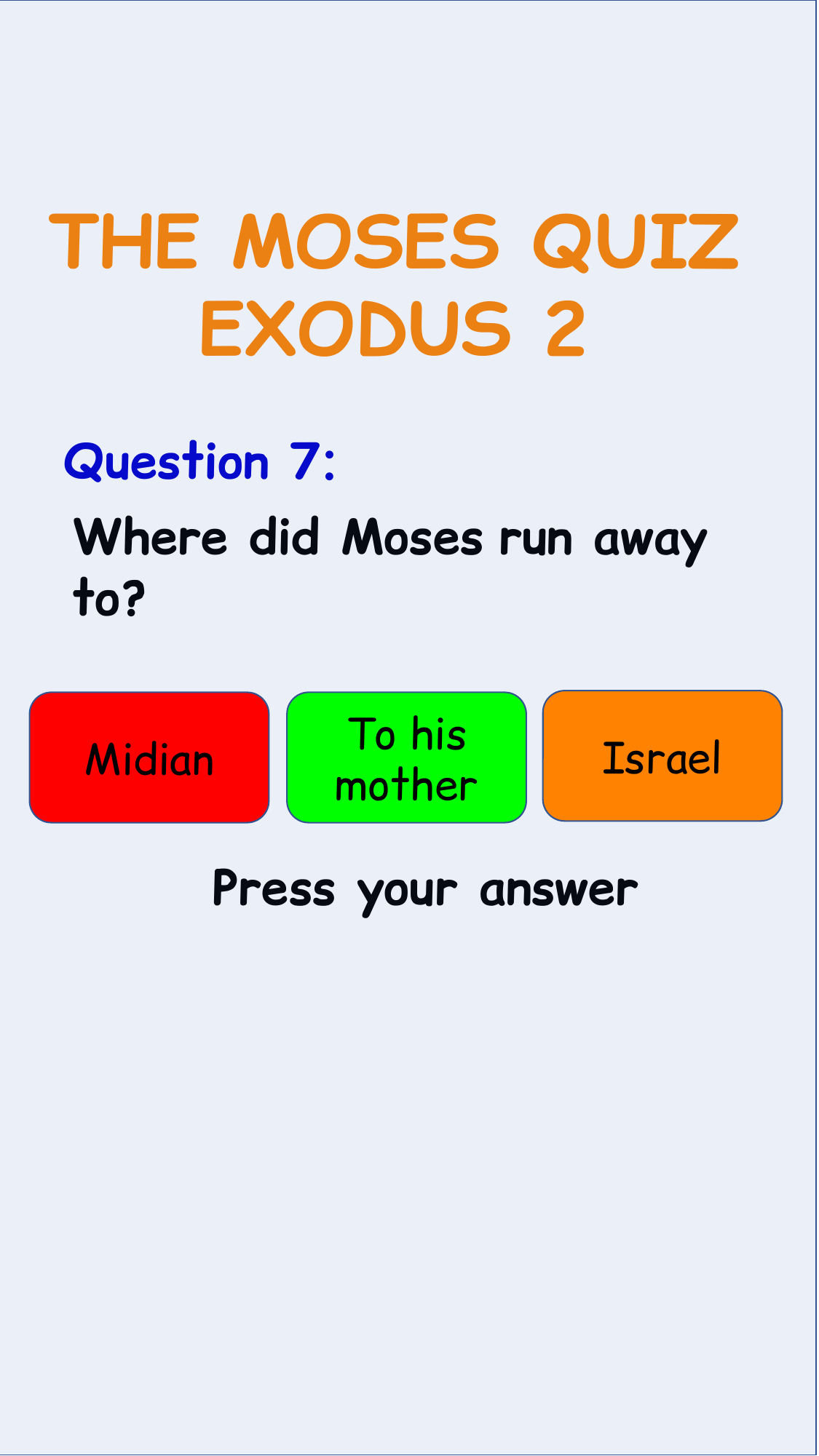

Question 7:
Where did Moses run away to?
Israel
Midian
To his mother
Press your answer